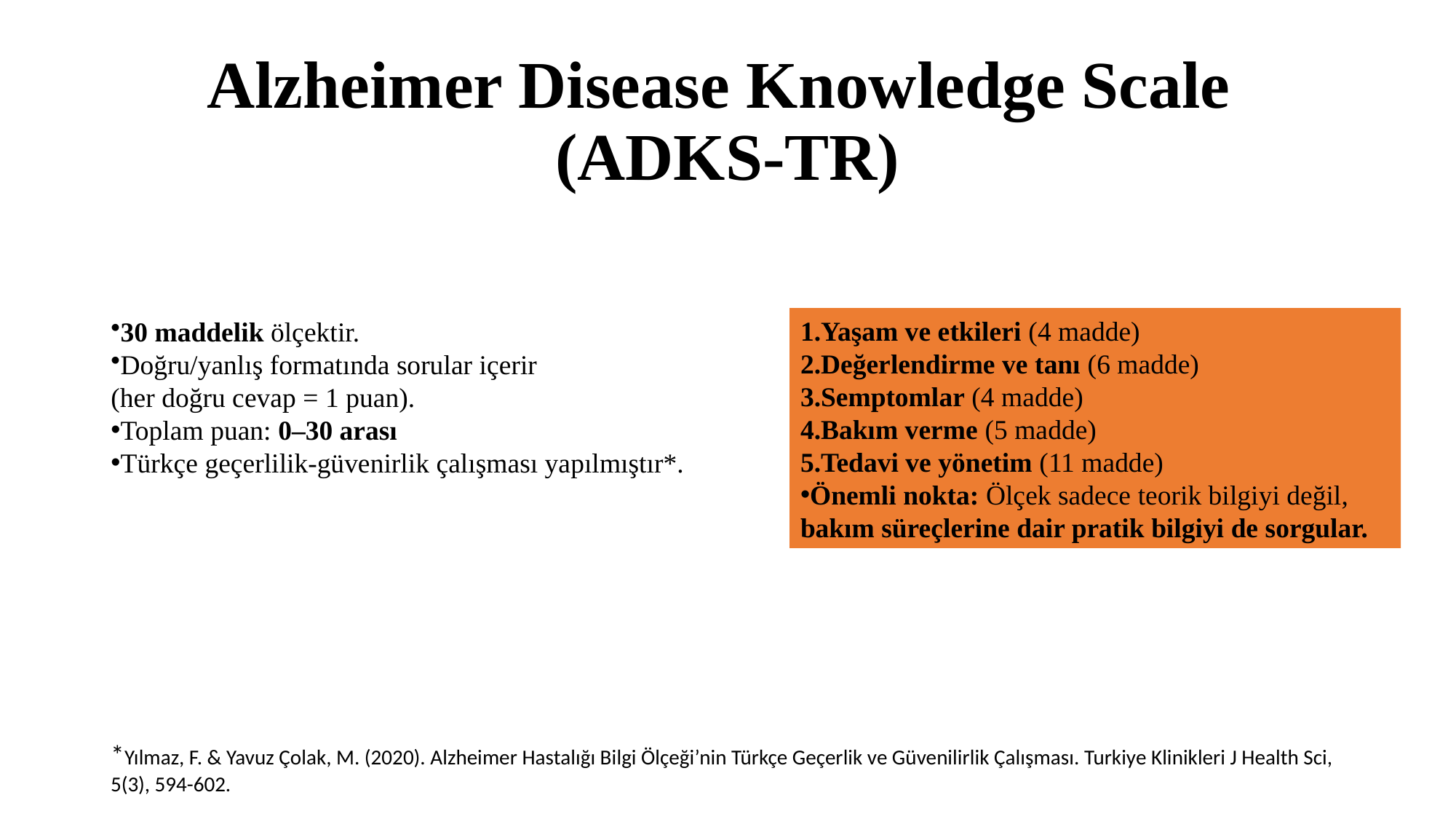

# Alzheimer Disease Knowledge Scale (ADKS-TR)
30 maddelik ölçektir.
Doğru/yanlış formatında sorular içerir
(her doğru cevap = 1 puan).
Toplam puan: 0–30 arası
Türkçe geçerlilik-güvenirlik çalışması yapılmıştır*.
Yaşam ve etkileri (4 madde)
Değerlendirme ve tanı (6 madde)
Semptomlar (4 madde)
Bakım verme (5 madde)
Tedavi ve yönetim (11 madde)
Önemli nokta: Ölçek sadece teorik bilgiyi değil, bakım süreçlerine dair pratik bilgiyi de sorgular.
*Yılmaz, F. & Yavuz Çolak, M. (2020). Alzheimer Hastalığı Bilgi Ölçeği’nin Türkçe Geçerlik ve Güvenilirlik Çalışması. Turkiye Klinikleri J Health Sci, 5(3), 594-602.